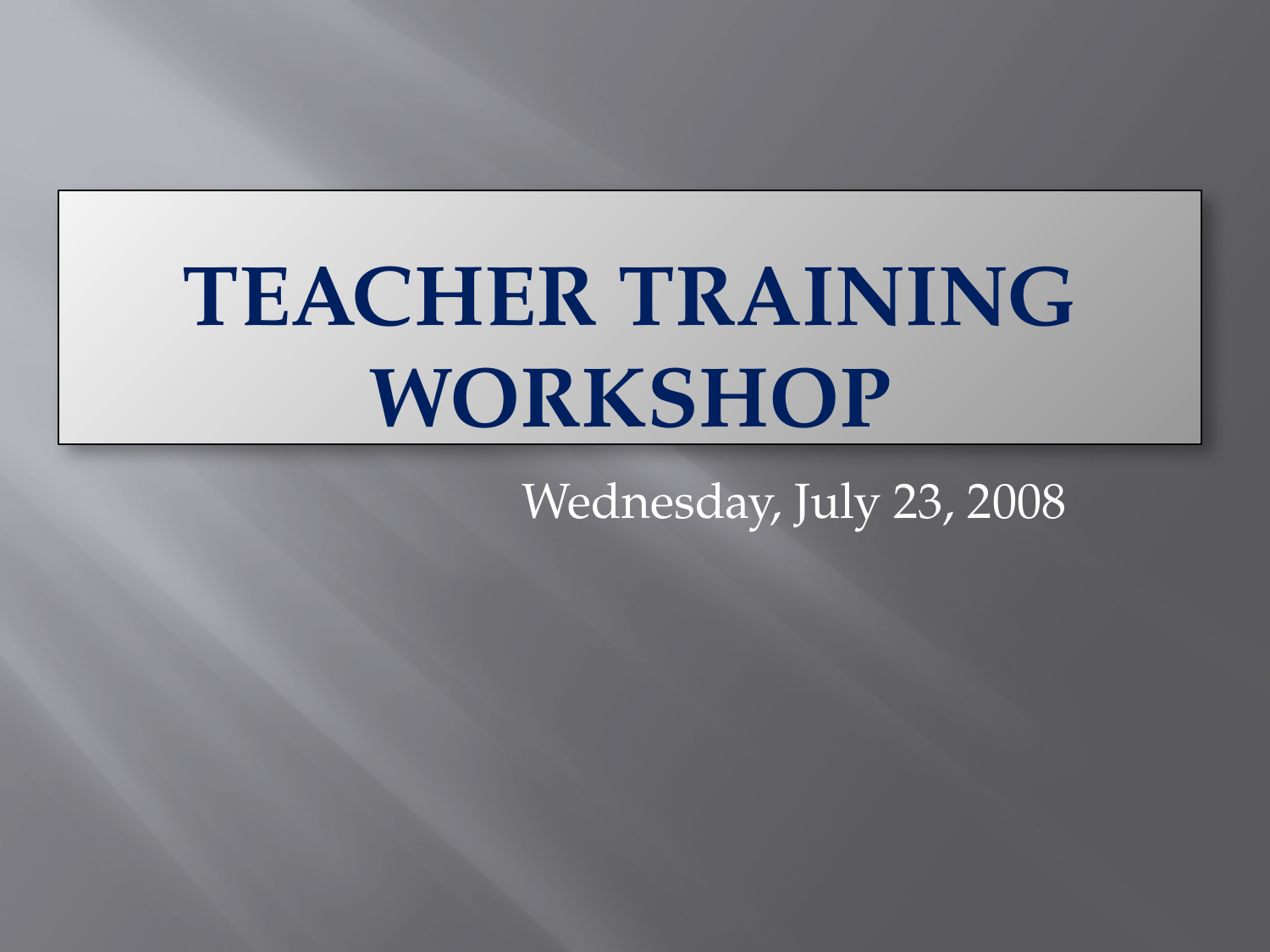

# TEACHER TRAINING WORKSHOP
Wednesday, July 23, 2008